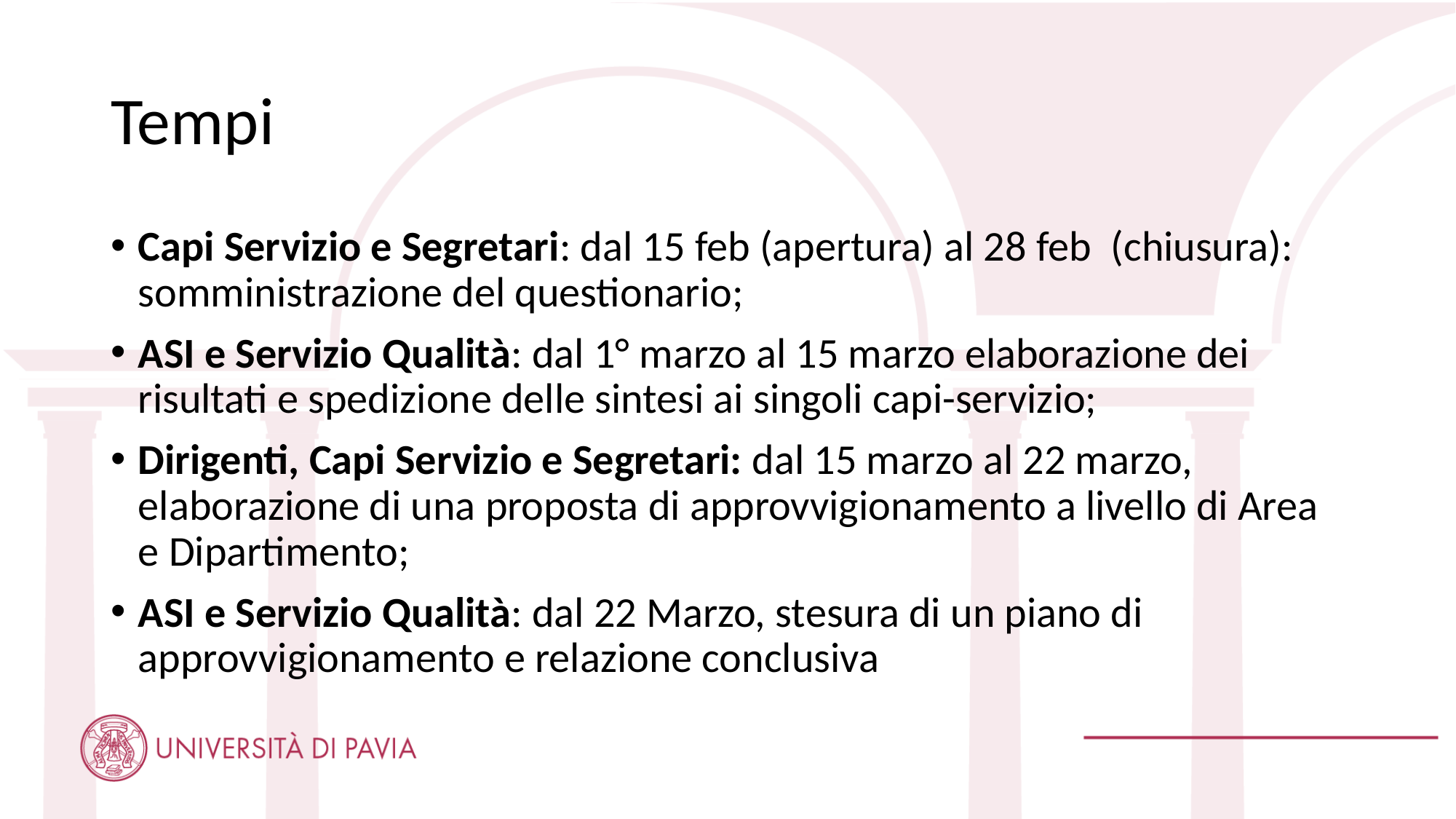

# Tempi
Capi Servizio e Segretari: dal 15 feb (apertura) al 28 feb  (chiusura): somministrazione del questionario;
ASI e Servizio Qualità: dal 1° marzo al 15 marzo elaborazione dei risultati e spedizione delle sintesi ai singoli capi-servizio;
Dirigenti, Capi Servizio e Segretari: dal 15 marzo al 22 marzo, elaborazione di una proposta di approvvigionamento a livello di Area e Dipartimento;
ASI e Servizio Qualità: dal 22 Marzo, stesura di un piano di approvvigionamento e relazione conclusiva